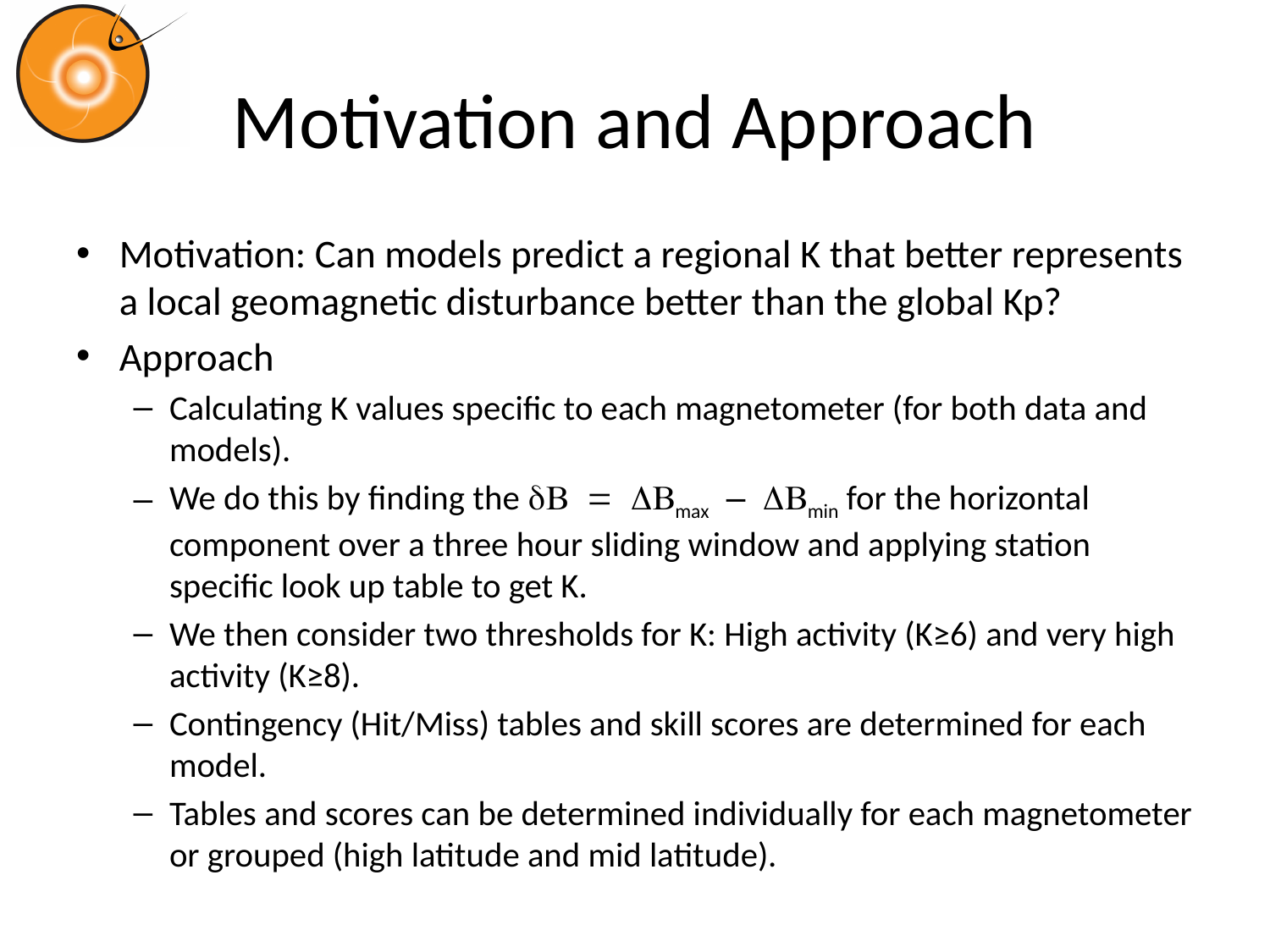

# Motivation and Approach
Motivation: Can models predict a regional K that better represents a local geomagnetic disturbance better than the global Kp?
Approach
Calculating K values specific to each magnetometer (for both data and models).
We do this by finding the δΒ = ΔΒmax – ΔΒmin for the horizontal component over a three hour sliding window and applying station specific look up table to get K.
We then consider two thresholds for K: High activity (K≥6) and very high activity (K≥8).
Contingency (Hit/Miss) tables and skill scores are determined for each model.
Tables and scores can be determined individually for each magnetometer or grouped (high latitude and mid latitude).